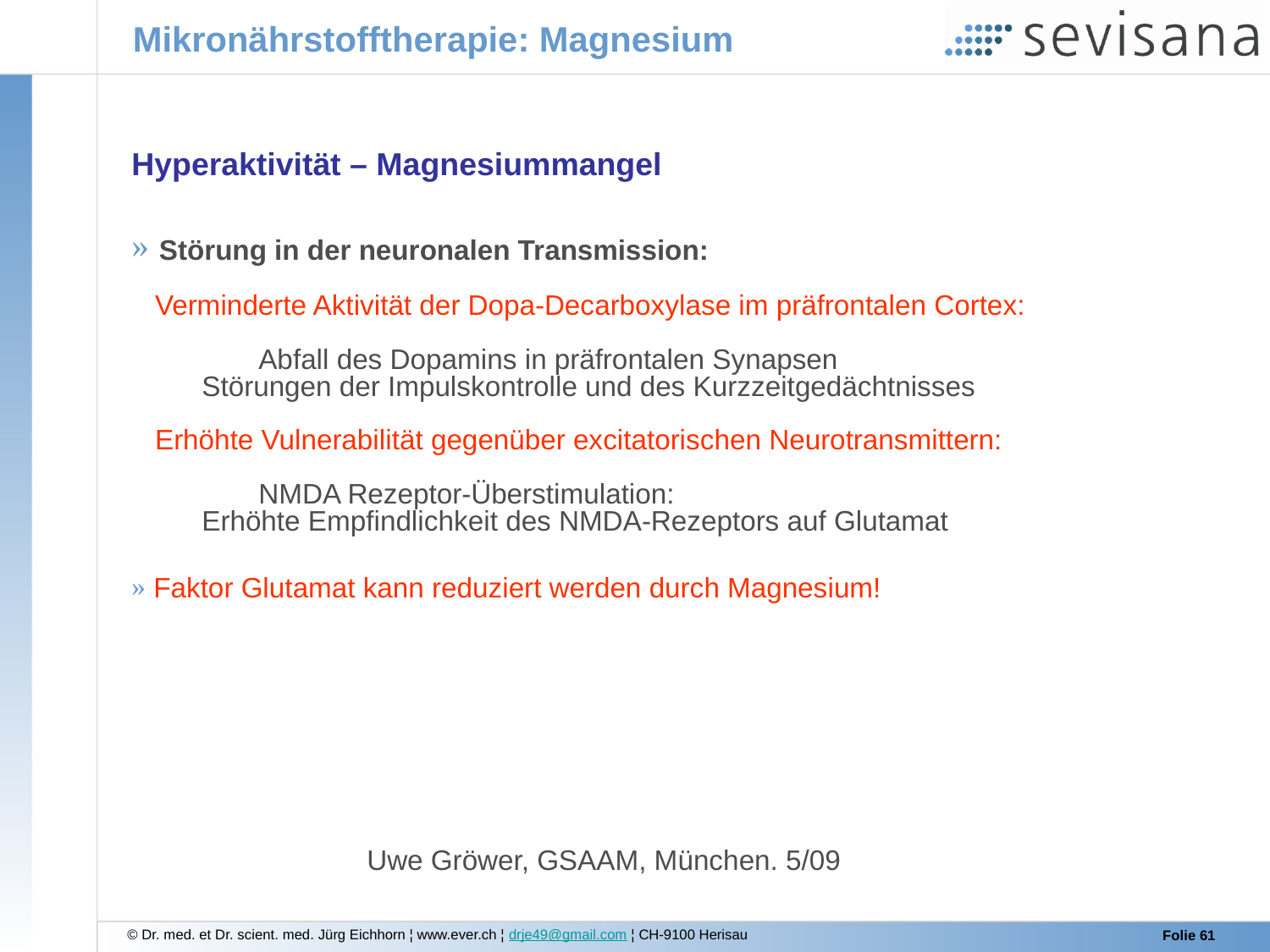

Mikronährstofftherapie: Magnesium
Hyperaktivität – Magnesiummangel
 Störung in der neuronalen Transmission:
   Verminderte Aktivität der Dopa-Decarboxylase im präfrontalen Cortex:
         	Abfall des Dopamins in präfrontalen Synapsen
         Störungen der Impulskontrolle und des Kurzzeitgedächtnisses
   Erhöhte Vulnerabilität gegenüber excitatorischen Neurotransmittern:
         	NMDA Rezeptor-Überstimulation:
         Erhöhte Empfindlichkeit des NMDA-Rezeptors auf Glutamat
 Faktor Glutamat kann reduziert werden durch Magnesium!
Uwe Gröwer, GSAAM, München. 5/09